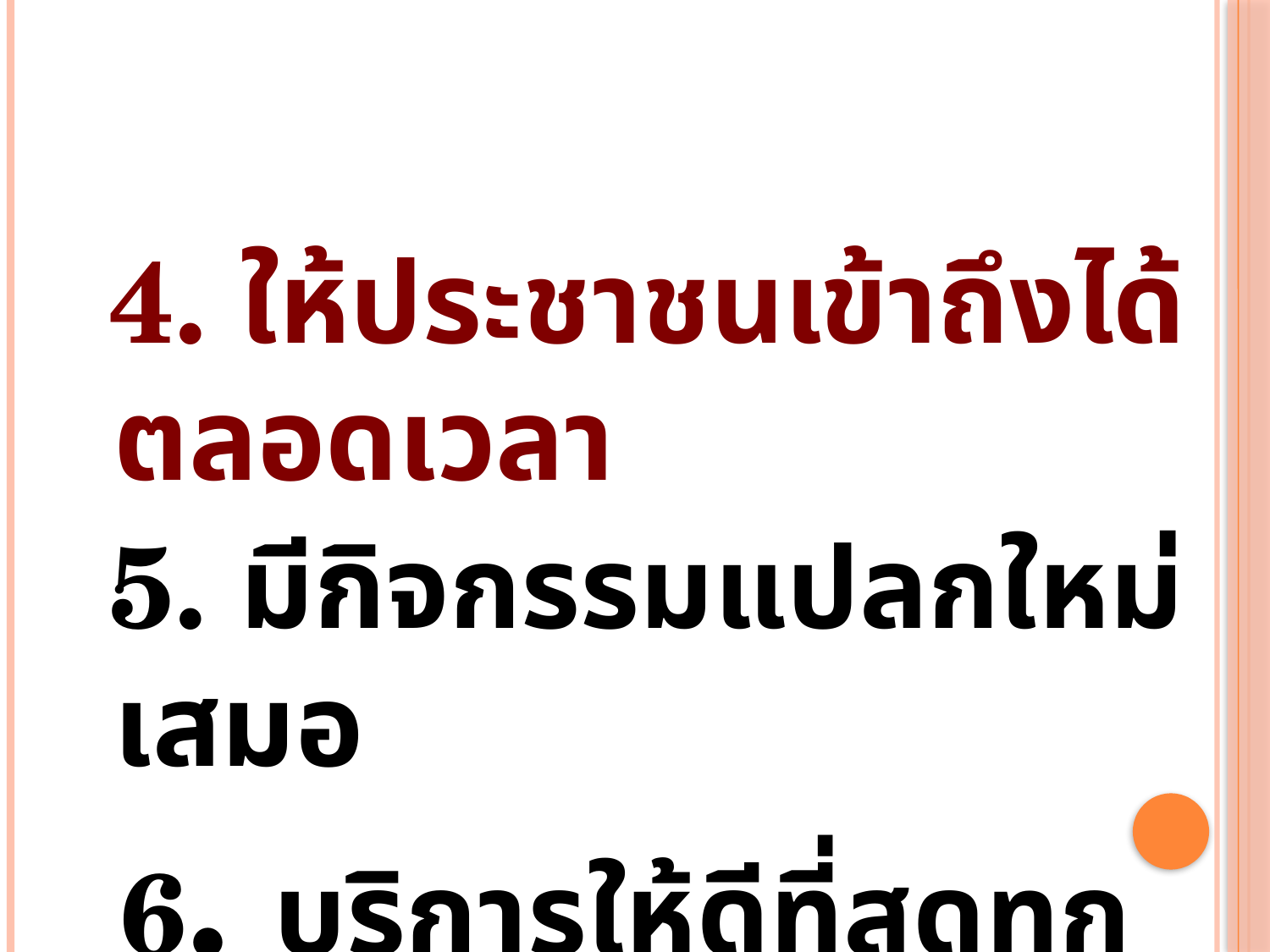

4. ให้ประชาชนเข้าถึงได้ตลอดเวลา
 5. มีกิจกรรมแปลกใหม่เสมอ
 6. บริการให้ดีที่สุดทุกครั้ง